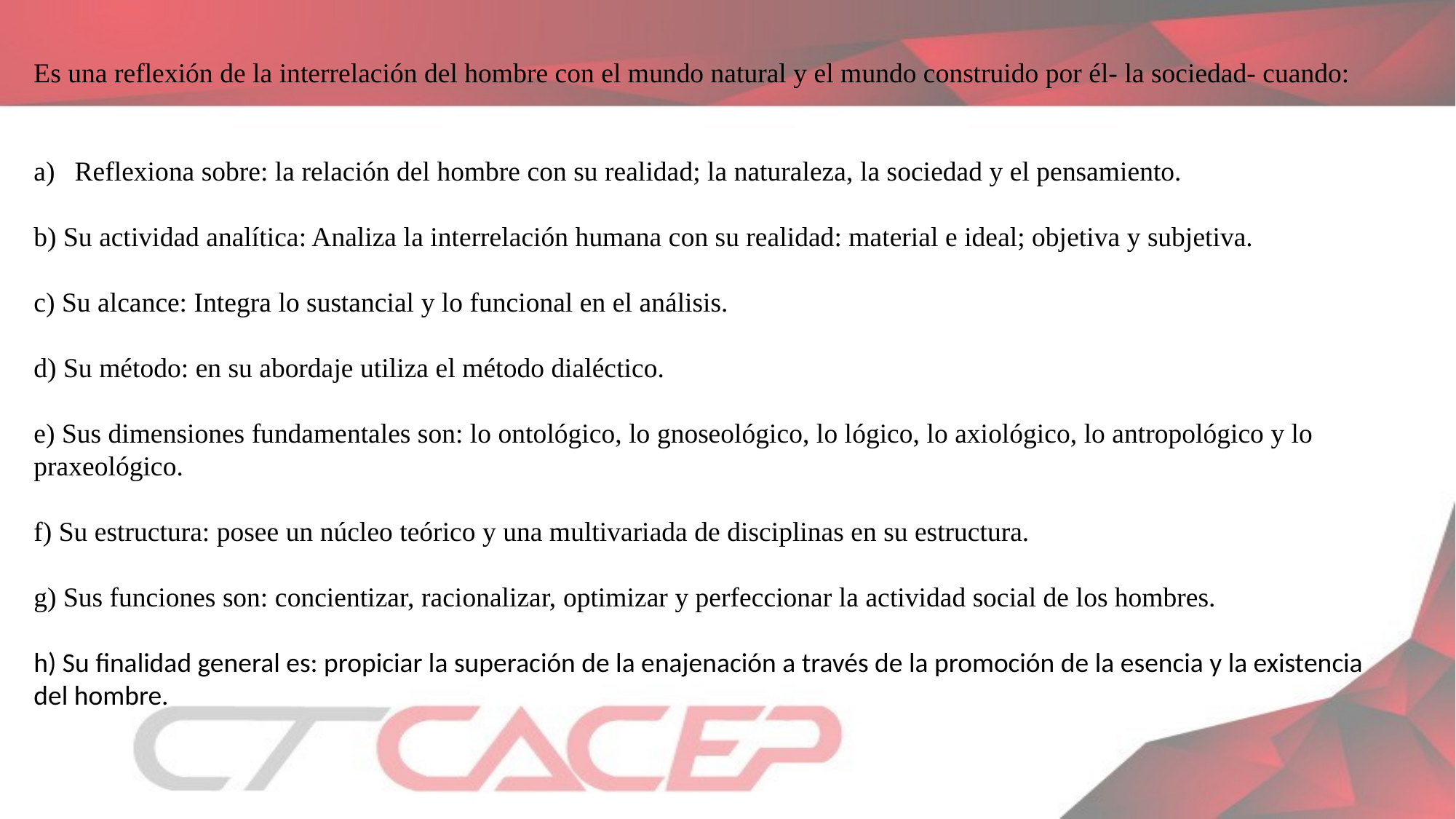

Es una reflexión de la interrelación del hombre con el mundo natural y el mundo construido por él- la sociedad- cuando:

Reflexiona sobre: la relación del hombre con su realidad; la naturaleza, la sociedad y el pensamiento.

b) Su actividad analítica: Analiza la interrelación humana con su realidad: material e ideal; objetiva y subjetiva.

c) Su alcance: Integra lo sustancial y lo funcional en el análisis.

d) Su método: en su abordaje utiliza el método dialéctico.

e) Sus dimensiones fundamentales son: lo ontológico, lo gnoseológico, lo lógico, lo axiológico, lo antropológico y lo praxeológico.

f) Su estructura: posee un núcleo teórico y una multivariada de disciplinas en su estructura.

g) Sus funciones son: concientizar, racionalizar, optimizar y perfeccionar la actividad social de los hombres.

h) Su finalidad general es: propiciar la superación de la enajenación a través de la promoción de la esencia y la existencia del hombre.